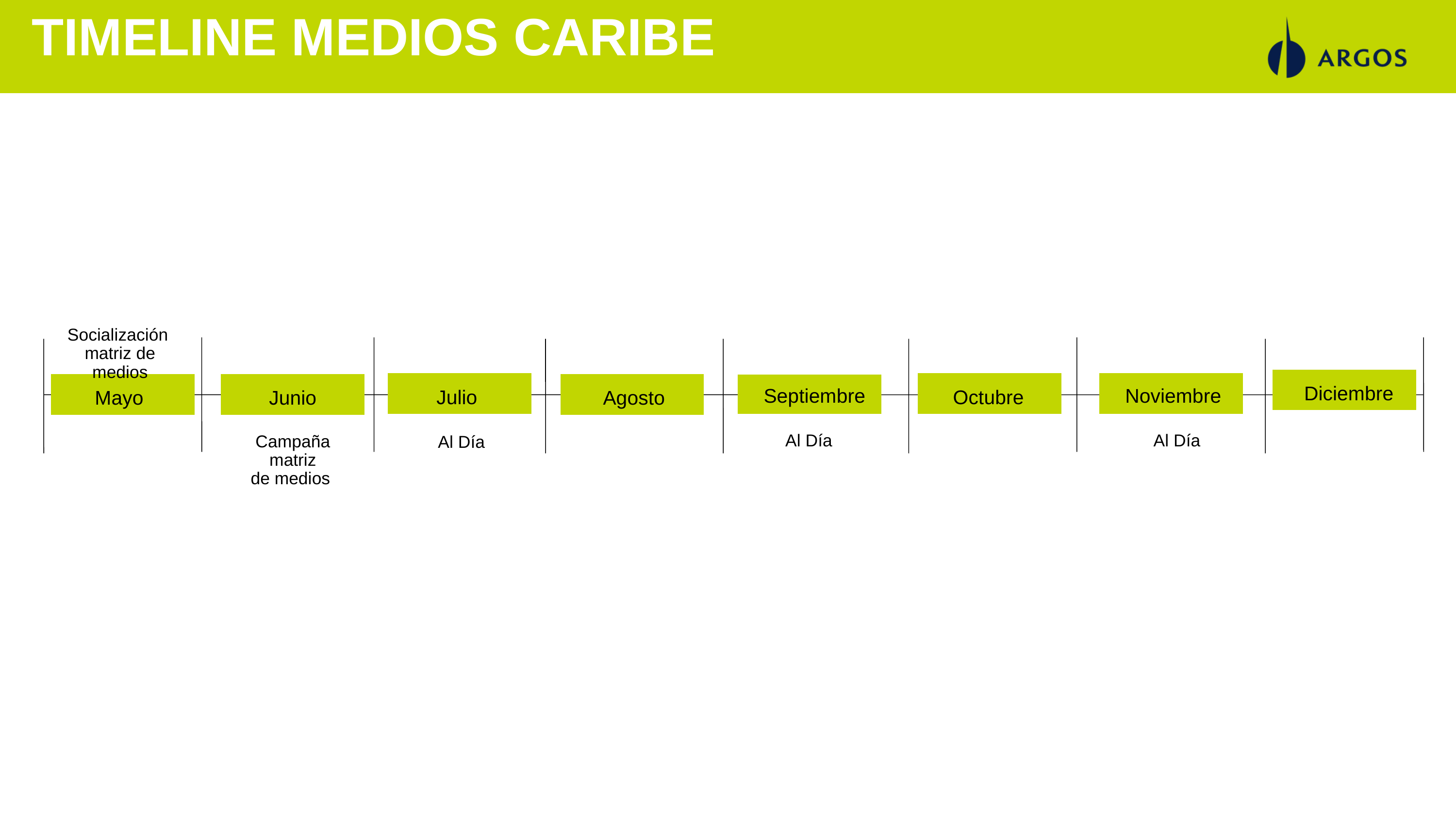

TIMELINE MEDIOS CARIBE

Socialización
matriz de medios

Diciembre
Septiembre
Noviembre
Julio
Octubre
Junio
Agosto
Mayo

Al Día
Al Día
Campaña matriz
de medios
Al Día